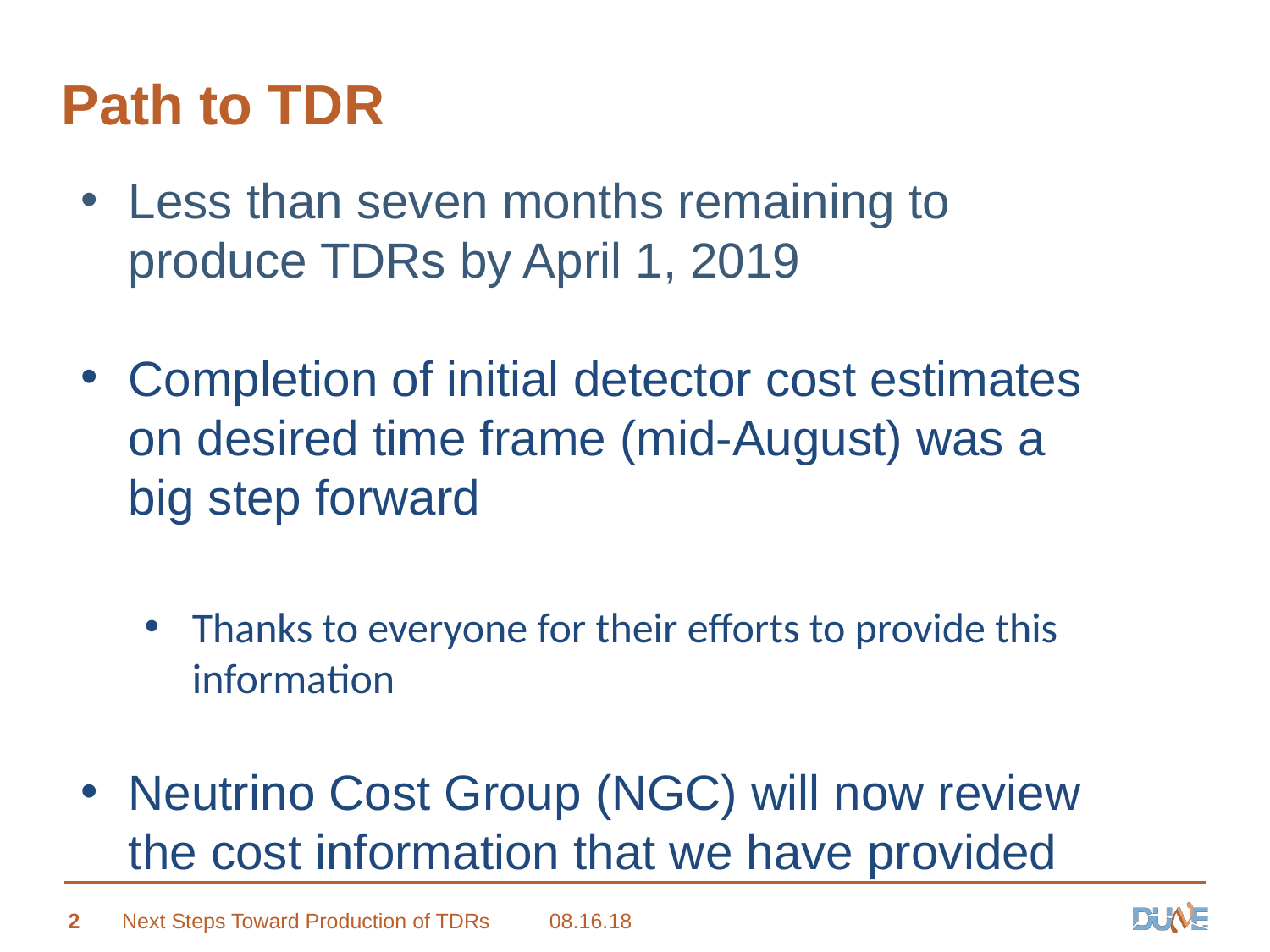

# Path to TDR
Less than seven months remaining to produce TDRs by April 1, 2019

Completion of initial detector cost estimates on desired time frame (mid-August) was a big step forward

Thanks to everyone for their efforts to provide this information

Neutrino Cost Group (NGC) will now review the cost information that we have provided
2
Next Steps Toward Production of TDRs
08.16.18